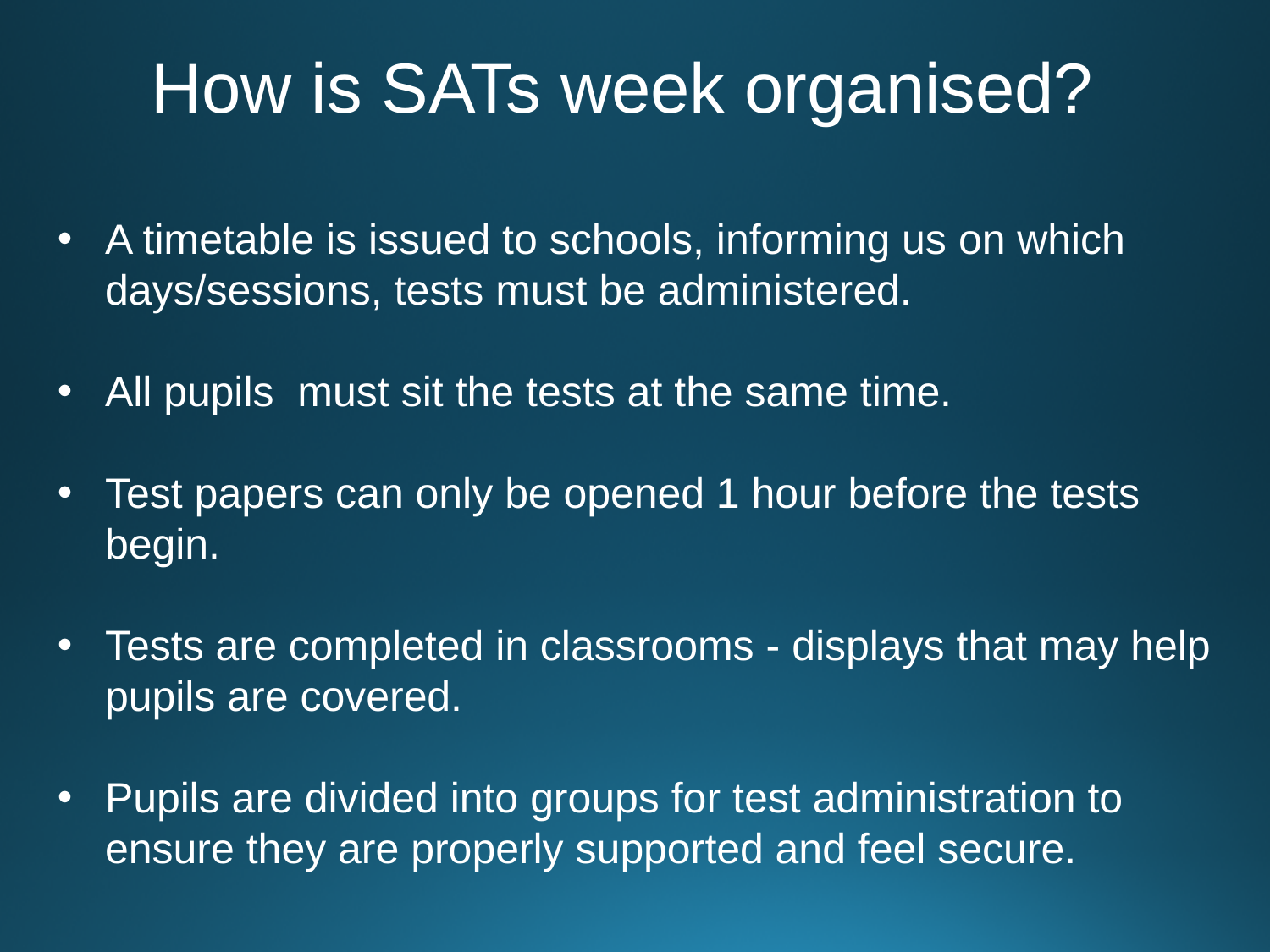

How is SATs week organised?
A timetable is issued to schools, informing us on which days/sessions, tests must be administered.

All pupils  must sit the tests at the same time.

Test papers can only be opened 1 hour before the tests begin.

Tests are completed in classrooms - displays that may help pupils are covered.

Pupils are divided into groups for test administration to ensure they are properly supported and feel secure.